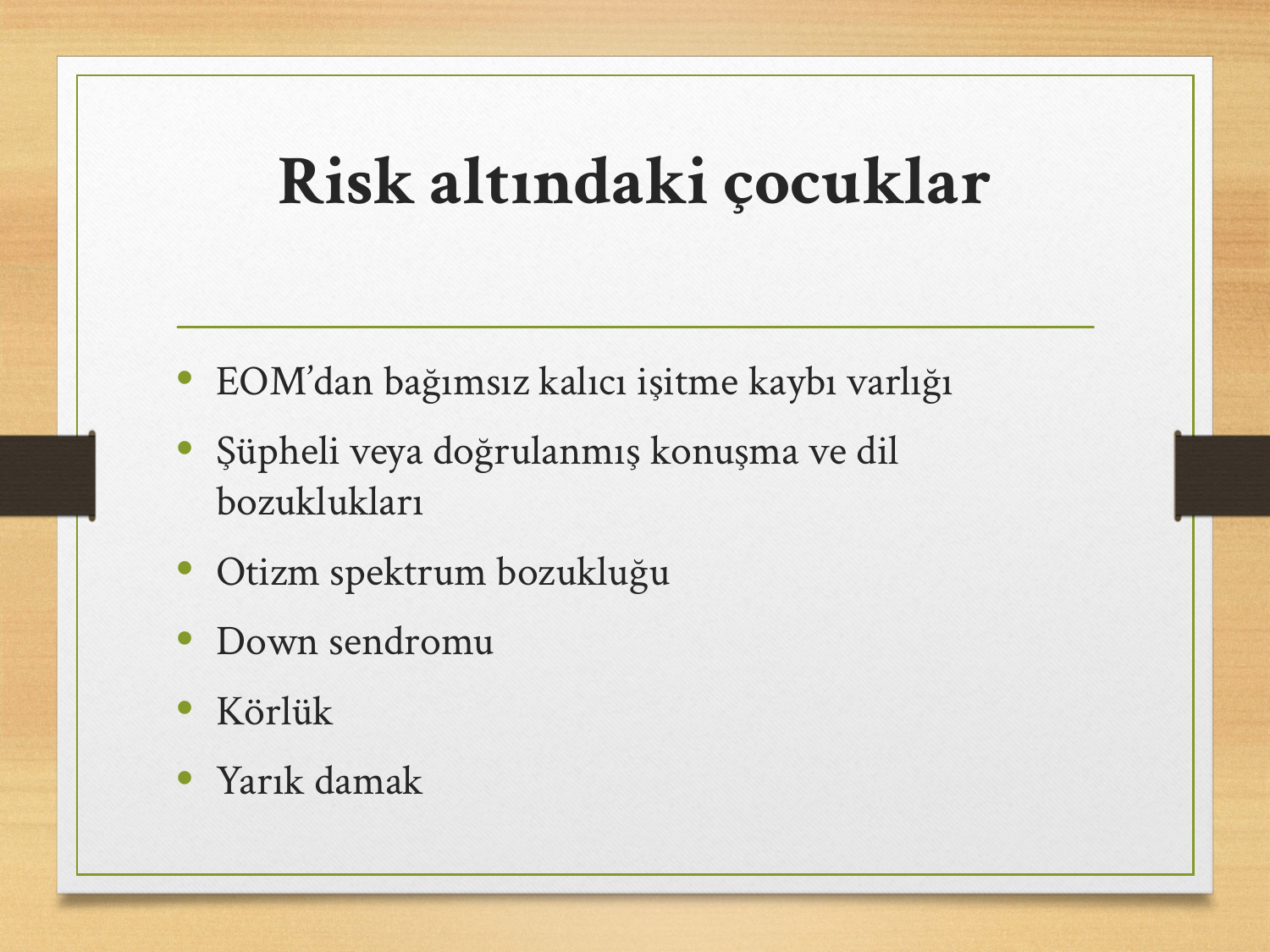

# Risk altındaki çocuklar
EOM’dan bağımsız kalıcı işitme kaybı varlığı
Şüpheli veya doğrulanmış konuşma ve dil bozuklukları
Otizm spektrum bozukluğu
Down sendromu
Körlük
Yarık damak